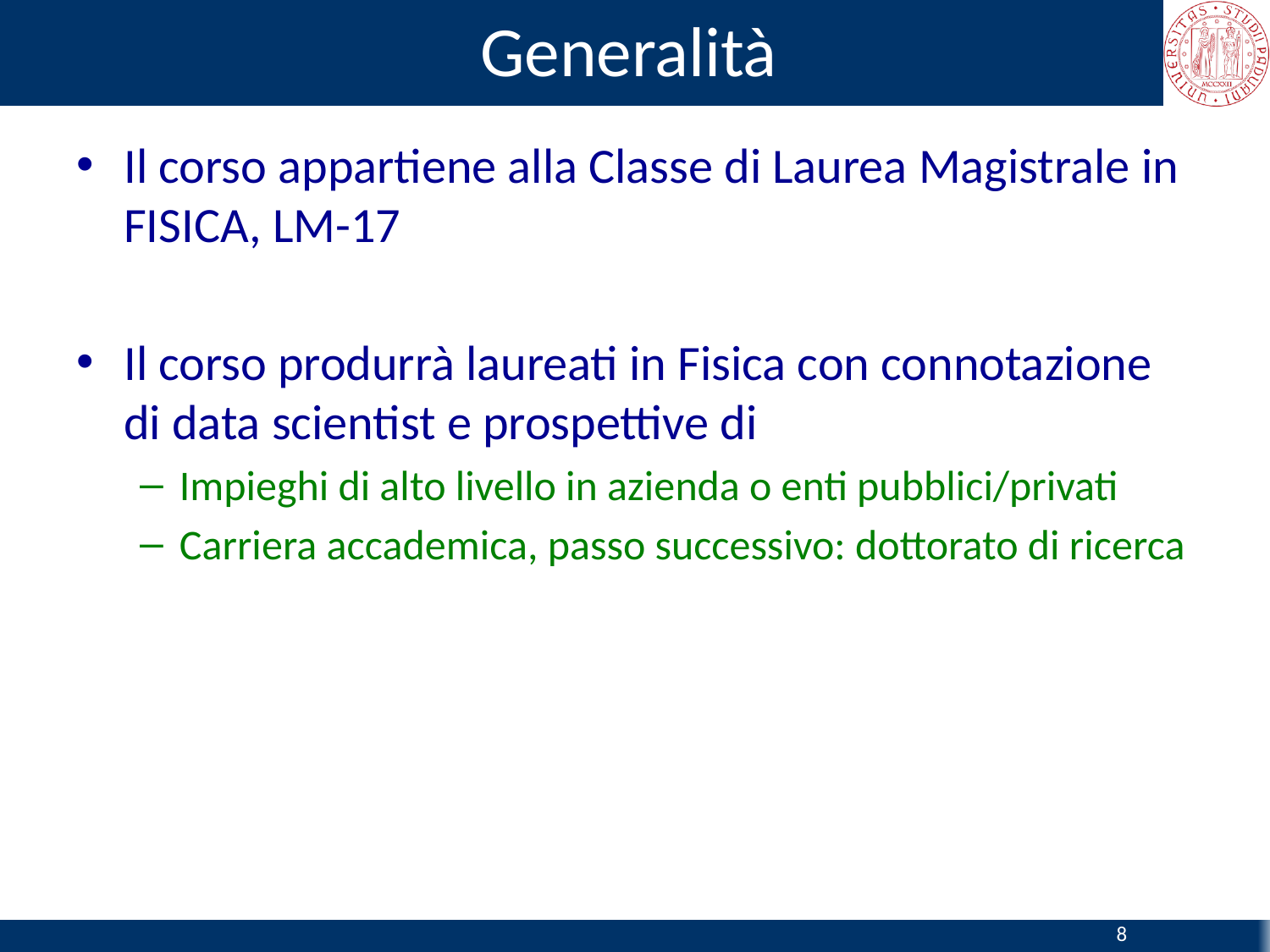

# Generalità
Il corso appartiene alla Classe di Laurea Magistrale in FISICA, LM-17

Il corso produrrà laureati in Fisica con connotazione di data scientist e prospettive di
Impieghi di alto livello in azienda o enti pubblici/privati
Carriera accademica, passo successivo: dottorato di ricerca

8